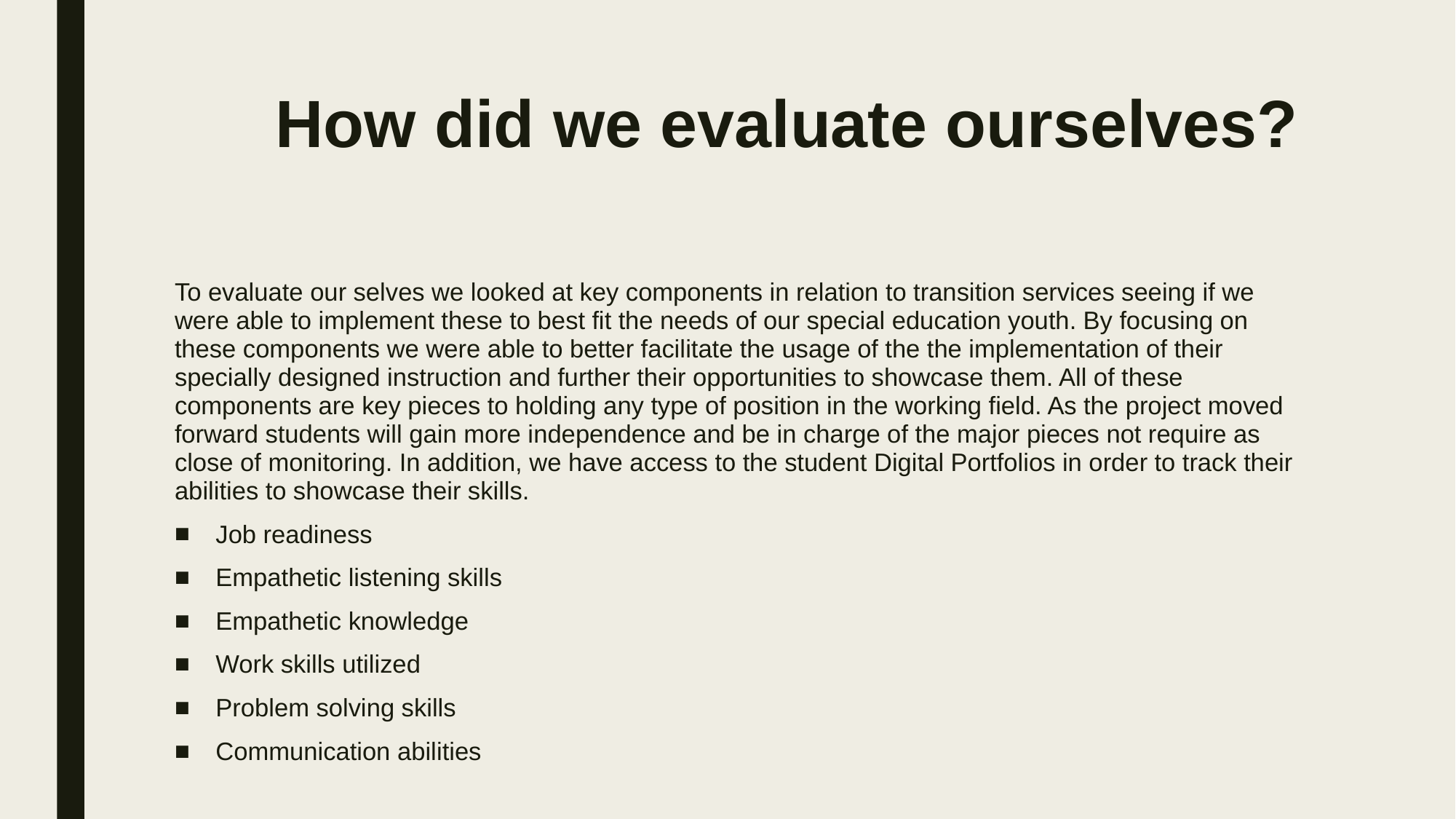

# How did we evaluate ourselves?
To evaluate our selves we looked at key components in relation to transition services seeing if we were able to implement these to best fit the needs of our special education youth. By focusing on these components we were able to better facilitate the usage of the the implementation of their specially designed instruction and further their opportunities to showcase them. All of these components are key pieces to holding any type of position in the working field. As the project moved forward students will gain more independence and be in charge of the major pieces not require as close of monitoring. In addition, we have access to the student Digital Portfolios in order to track their abilities to showcase their skills.
Job readiness
Empathetic listening skills
Empathetic knowledge
Work skills utilized
Problem solving skills
Communication abilities